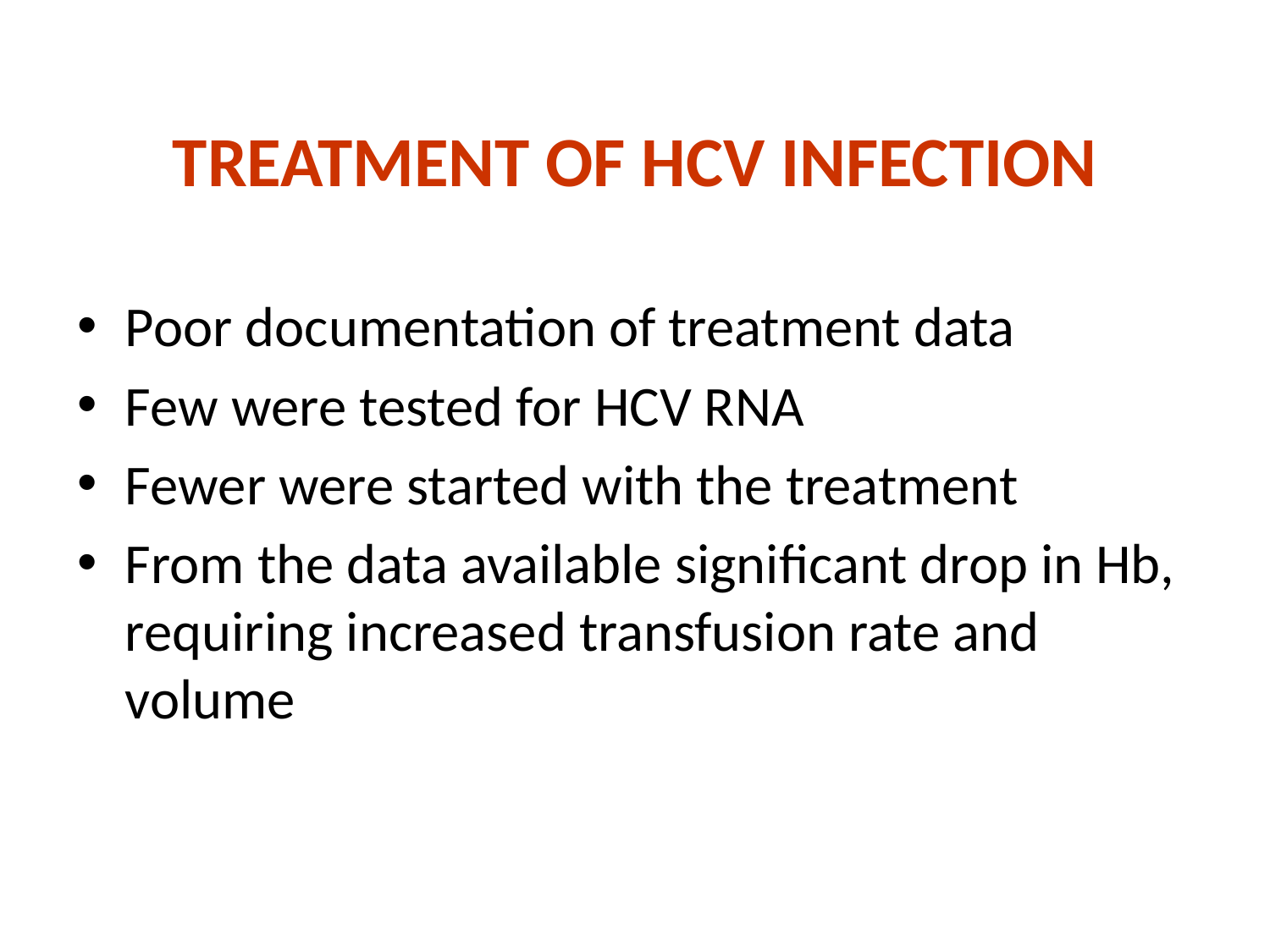

# TREATMENT OF HCV INFECTION
Poor documentation of treatment data
Few were tested for HCV RNA
Fewer were started with the treatment
From the data available significant drop in Hb, requiring increased transfusion rate and volume